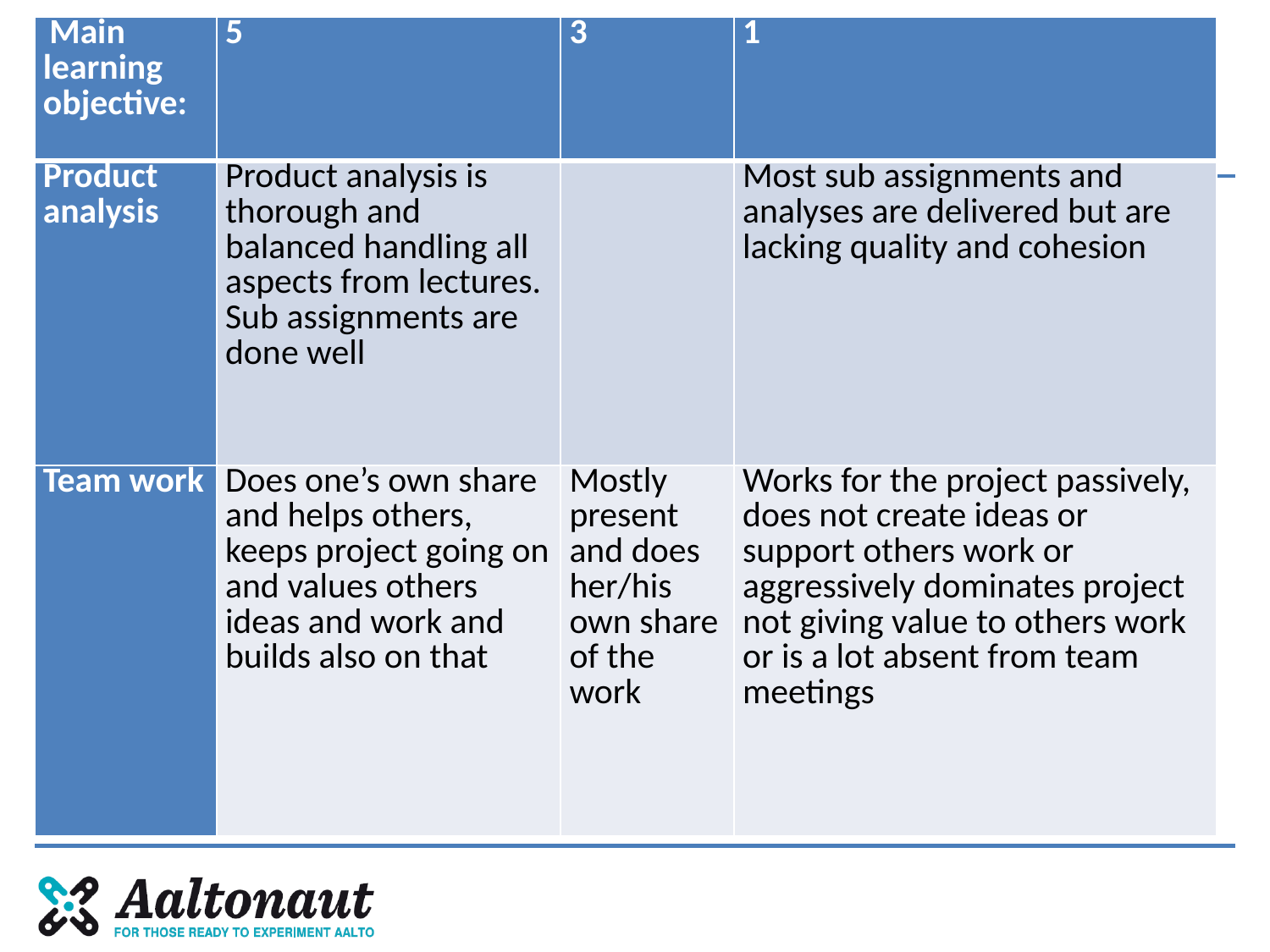

#
| Main learning objective: | 5 | 3 | 1 |
| --- | --- | --- | --- |
| Product analysis | Product analysis is thorough and balanced handling all aspects from lectures. Sub assignments are done well |  | Most sub assignments and analyses are delivered but are lacking quality and cohesion |
| Team work | Does one’s own share and helps others, keeps project going on and values others ideas and work and builds also on that | Mostly present and does her/his own share of the work | Works for the project passively, does not create ideas or support others work or aggressively dominates project not giving value to others work or is a lot absent from team meetings |